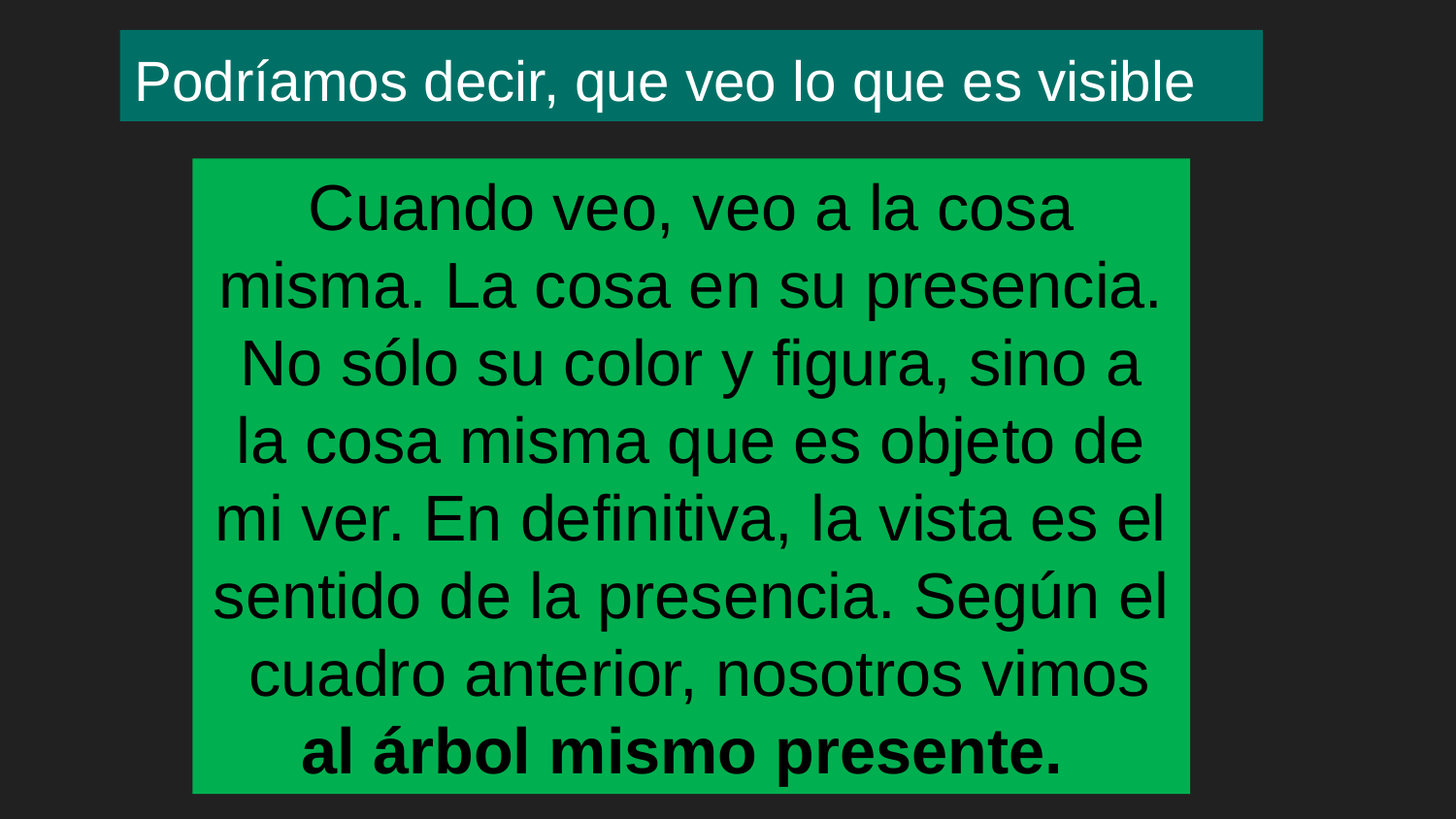

# Podríamos decir, que veo lo que es visible
Cuando veo, veo a la cosa misma. La cosa en su presencia. No sólo su color y figura, sino a la cosa misma que es objeto de mi ver. En definitiva, la vista es el sentido de la presencia. Según el  cuadro anterior, nosotros vimos al árbol mismo presente.

Verde

Color
Café

Veo
Celeste

Figura